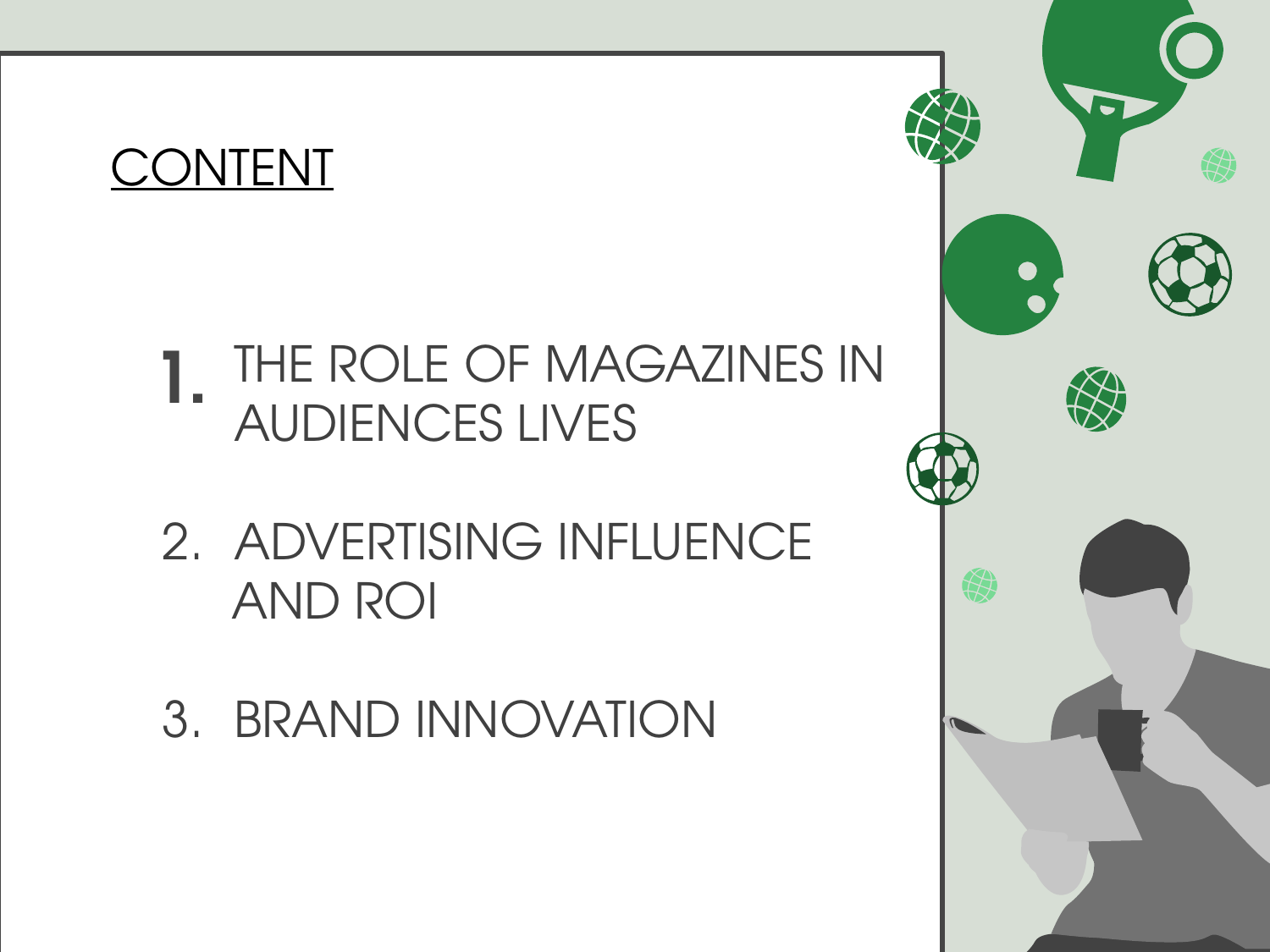

CONTENT

1.
THE ROLE OF MAGAZINES IN
AUDIENCES LIVES

ADVERTISING INFLUENCE
     AND ROI

BRAND INNOVATION